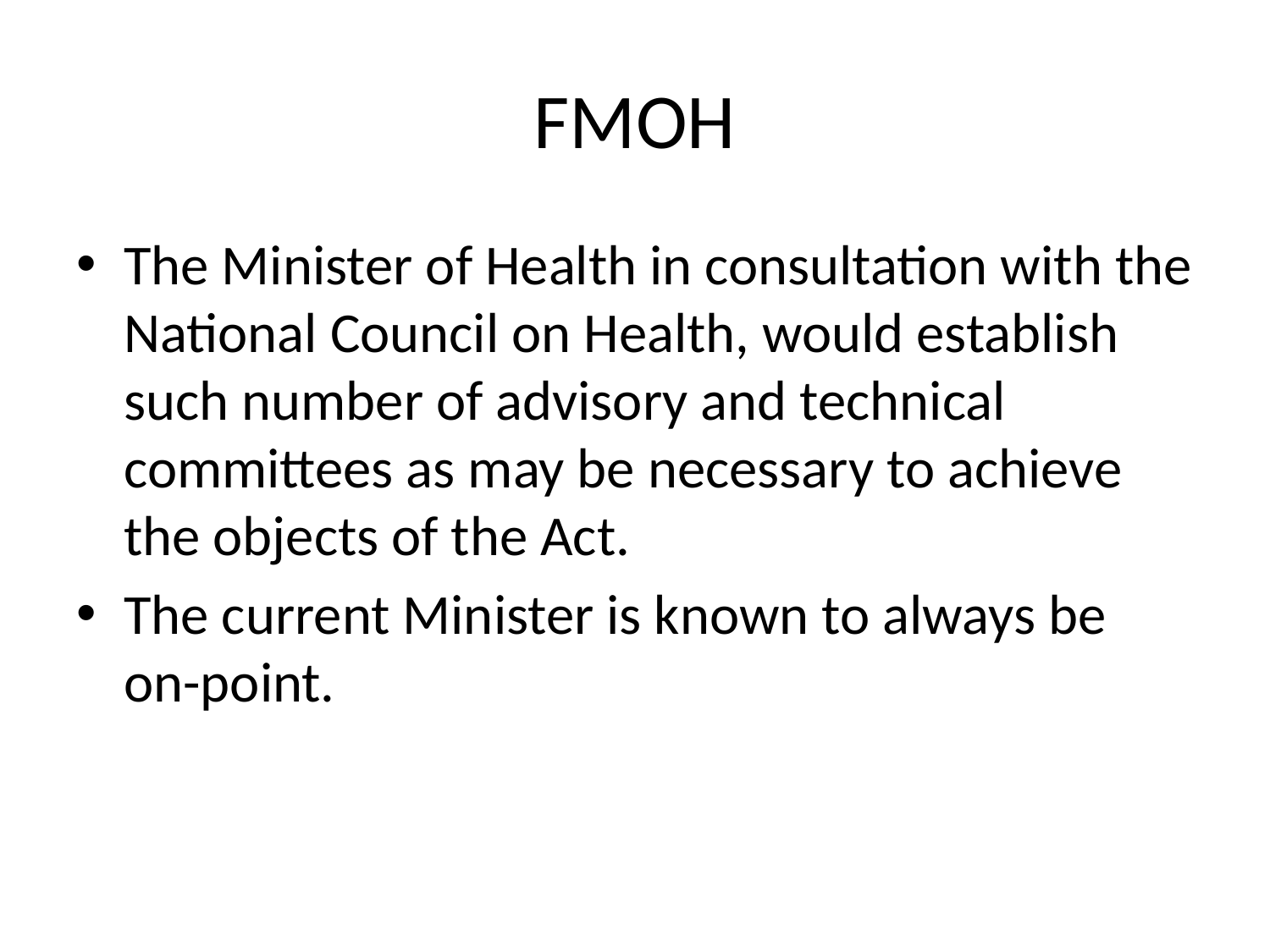

# FMOH
The Minister of Health in consultation with the National Council on Health, would establish such number of advisory and technical committees as may be necessary to achieve the objects of the Act.
The current Minister is known to always be on-point.